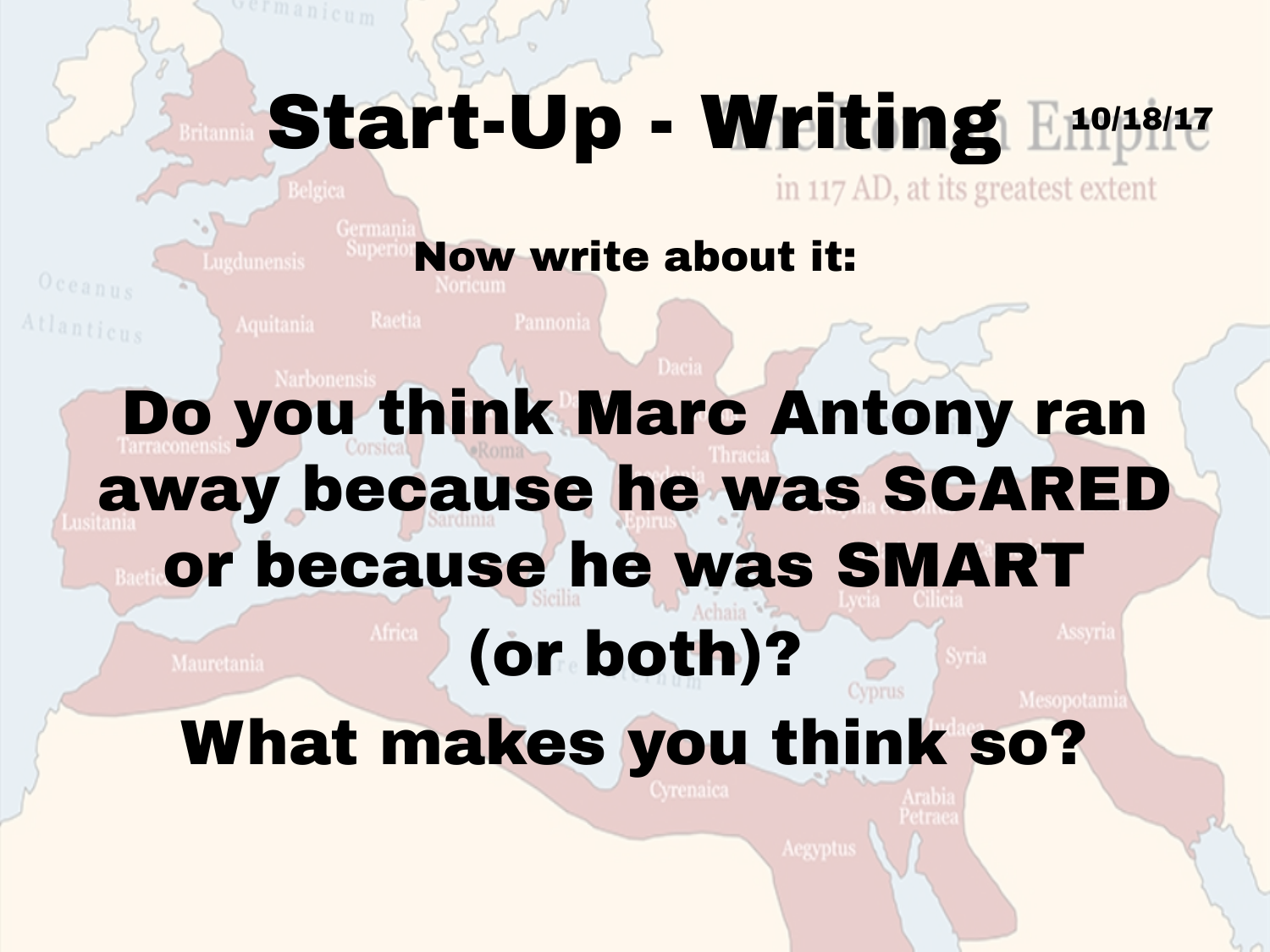

# Start-Up - Writing
10/18/17
Now write about it:

Do you think Marc Antony ran away because he was SCARED or because he was SMART
(or both)?
What makes you think so?